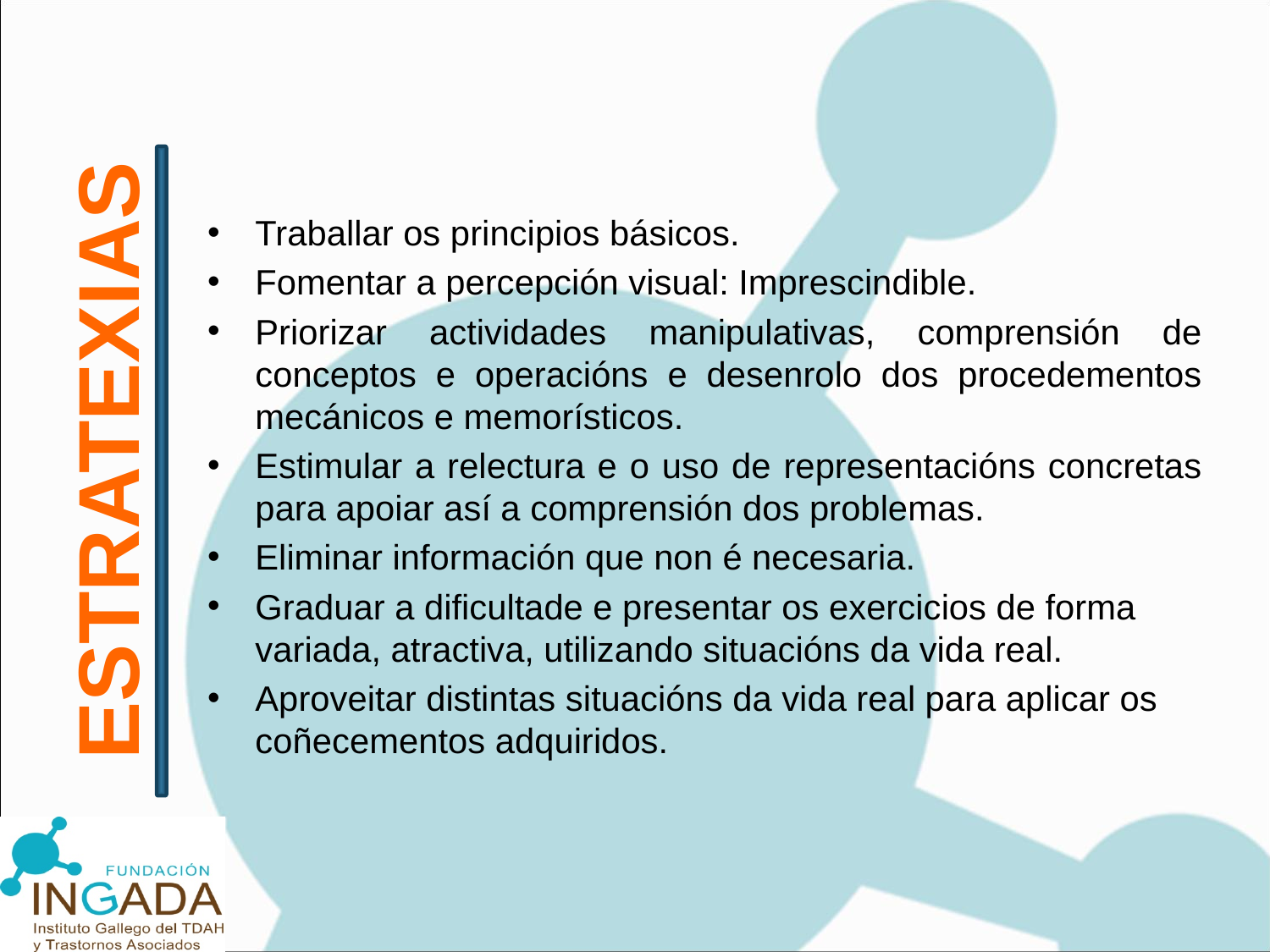

Traballar os principios básicos.
Fomentar a percepción visual: Imprescindible.
Priorizar actividades manipulativas, comprensión de conceptos e operacións e desenrolo dos procedementos mecánicos e memorísticos.
Estimular a relectura e o uso de representacións concretas para apoiar así a comprensión dos problemas.
Eliminar información que non é necesaria.
Graduar a dificultade e presentar os exercicios de forma variada, atractiva, utilizando situacións da vida real.
Aproveitar distintas situacións da vida real para aplicar os coñecementos adquiridos.

ESTRATEXIAS